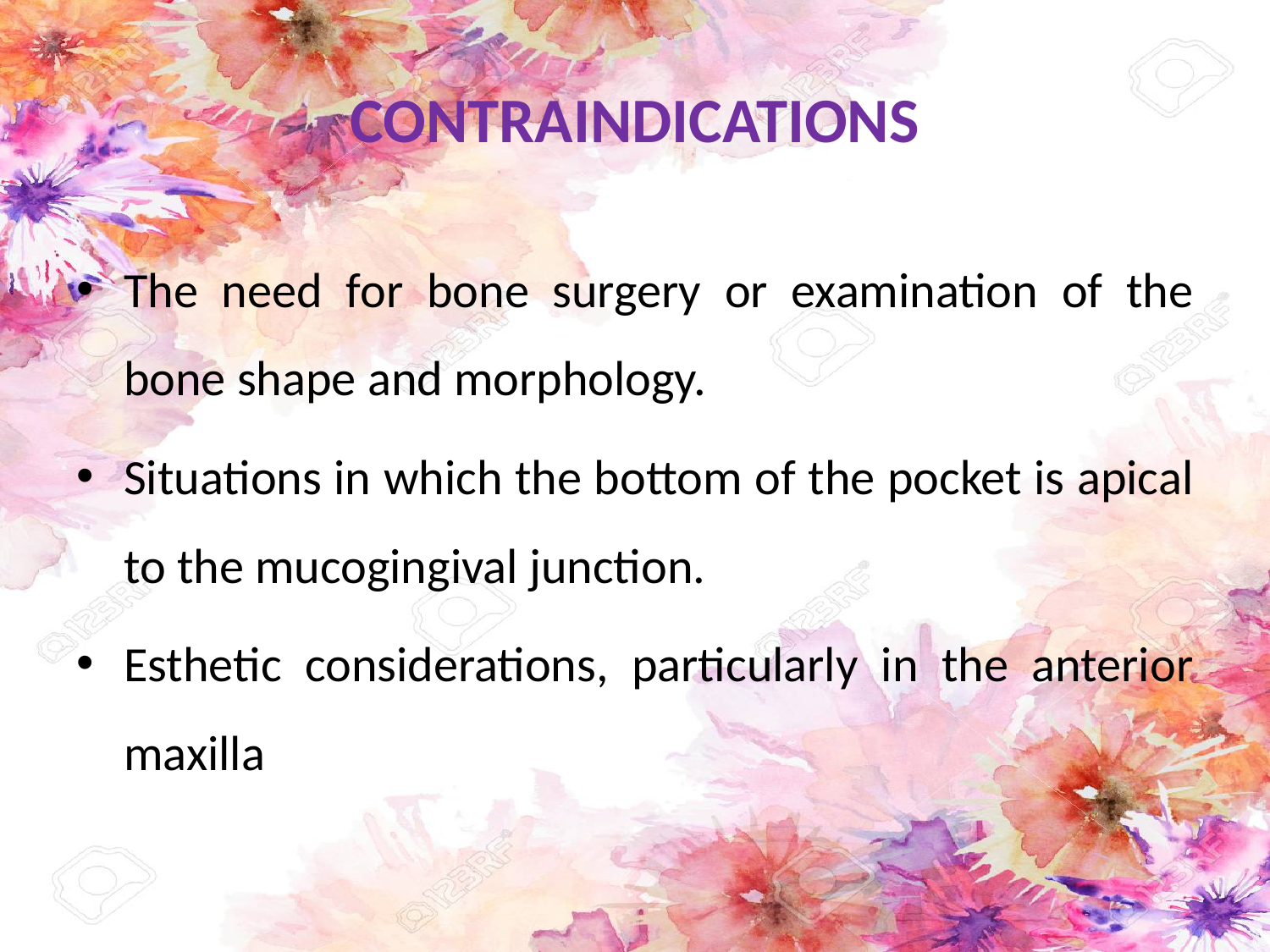

# CONTRAINDICATIONS
The need for bone surgery or examination of the bone shape and morphology.
Situations in which the bottom of the pocket is apical to the mucogingival junction.
Esthetic considerations, particularly in the anterior maxilla